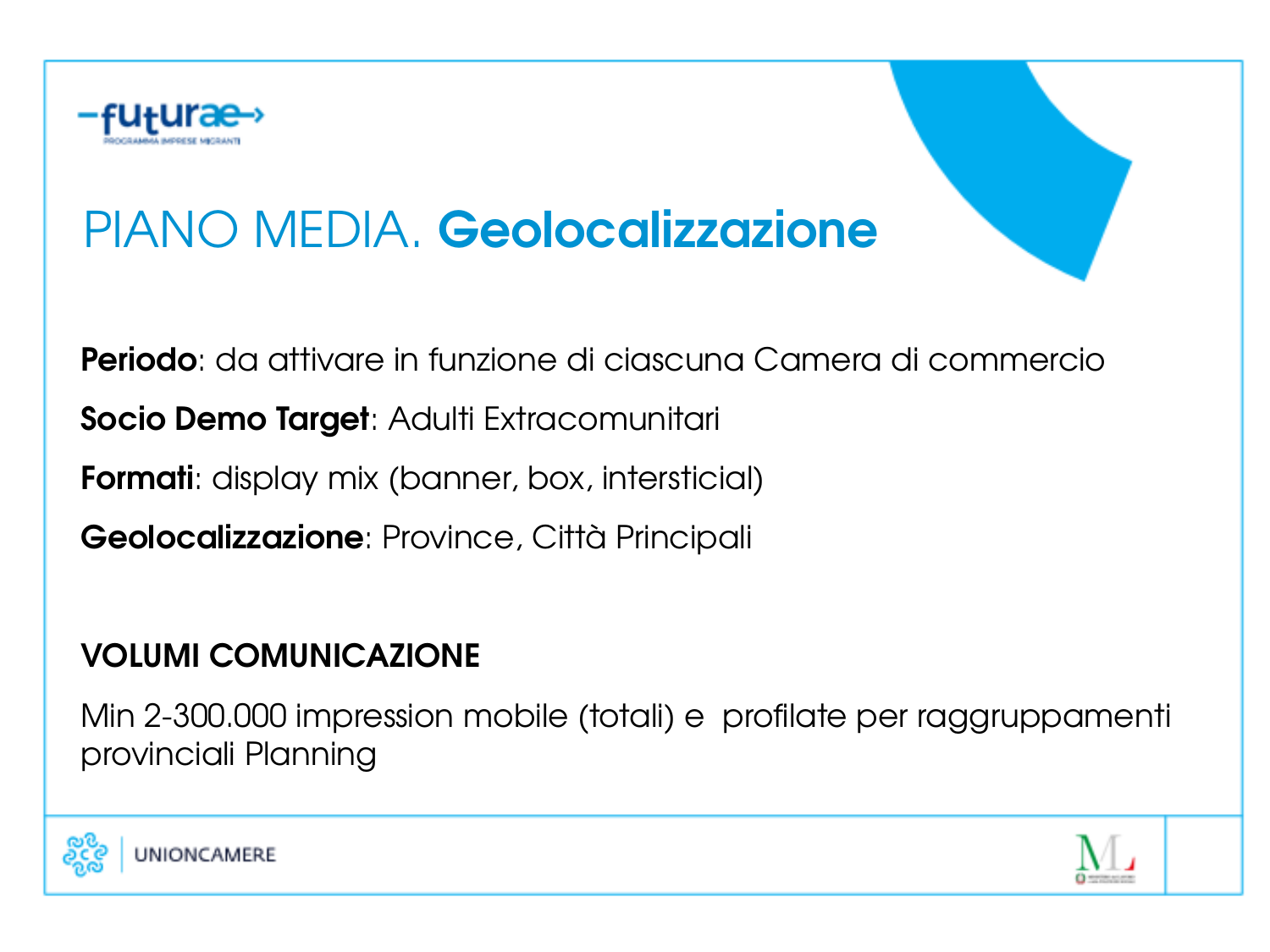

PIANO MEDIA. Geolocalizzazione
Periodo: da attivare in funzione di ciascuna Camera di commercio
Socio Demo Target: Adulti Extracomunitari
Formati: display mix (banner, box, intersticial)
Geolocalizzazione: Province, Città Principali

VOLUMI COMUNICAZIONE
Min 2-300.000 impression mobile (totali) e  profilate per raggruppamenti provinciali Planning